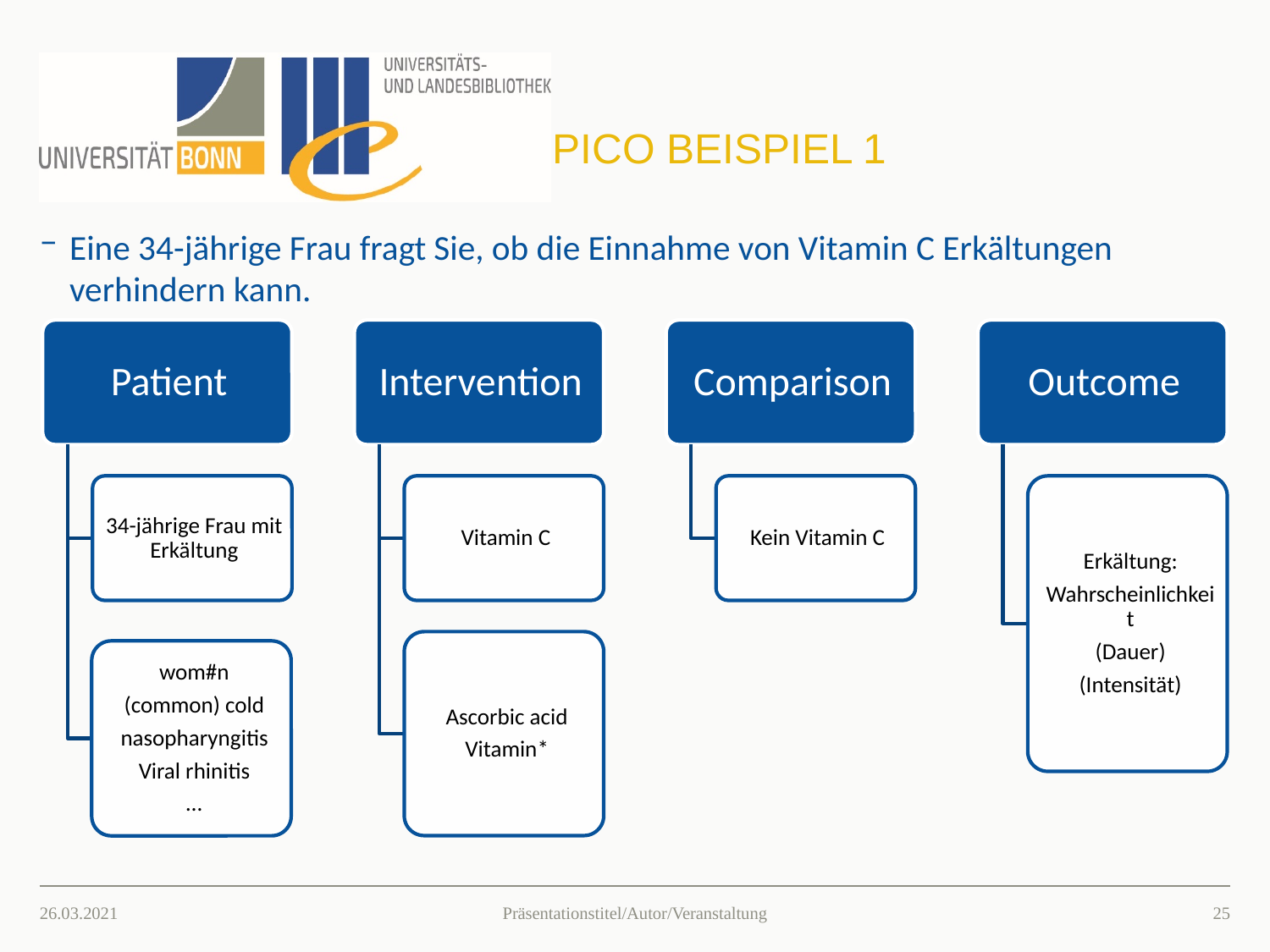

# Pico Beispiel 1
Eine 34-jährige Frau fragt Sie, ob die Einnahme von Vitamin C Erkältungen verhindern kann.
Patient
34-jährige Frau mit Erkältung
wom#n
(common) cold
nasopharyngitis
Viral rhinitis
…
Intervention
Vitamin C
Ascorbic acid
Vitamin*
Comparison
Kein Vitamin C
Outcome
Erkältung:
Wahrscheinlichkeit
(Dauer)
(Intensität)
26.03.2021
25
Präsentationstitel/Autor/Veranstaltung